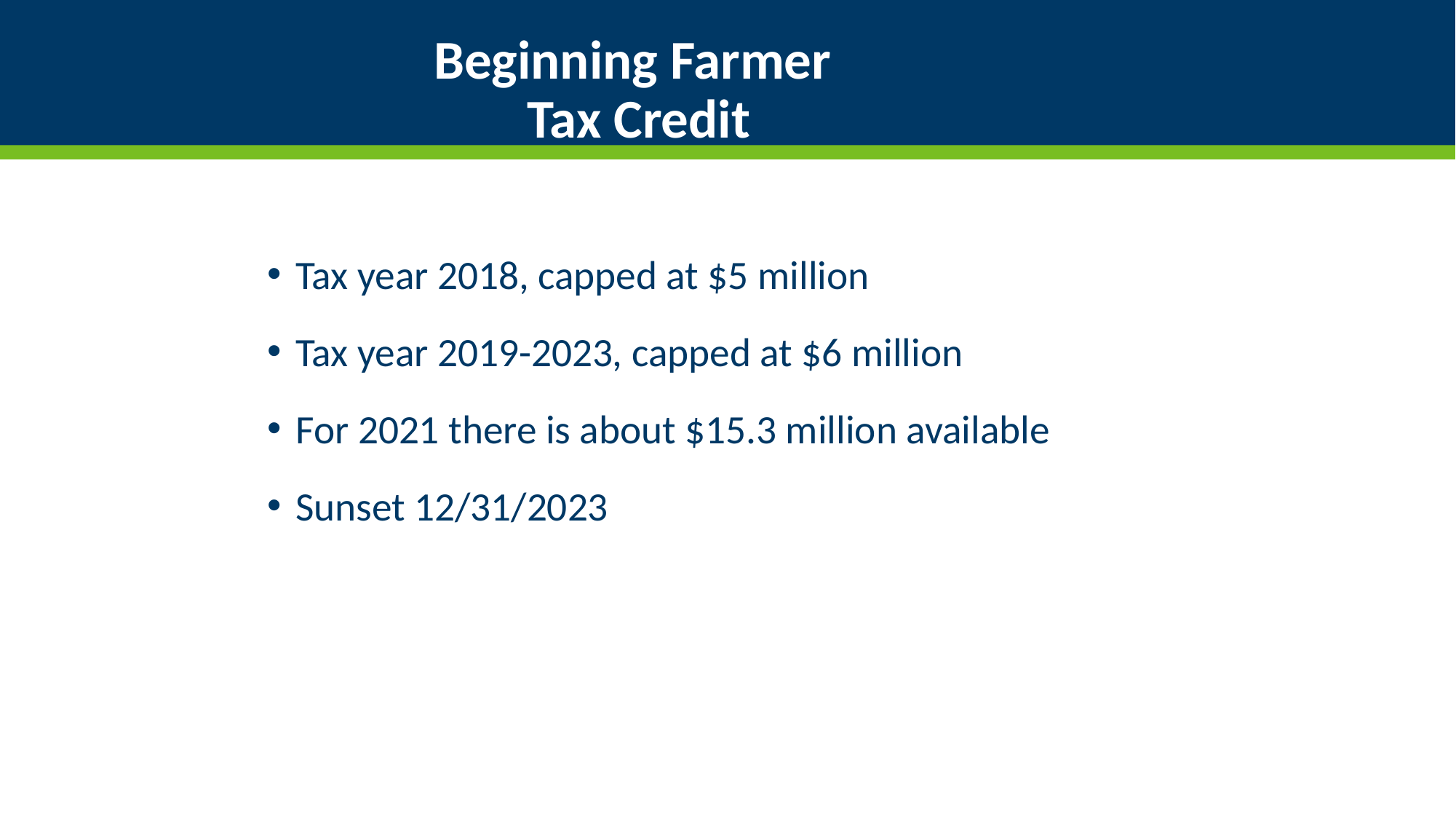

# Beginning Farmer Tax Credit
Tax year 2018, capped at $5 million
Tax year 2019-2023, capped at $6 million
For 2021 there is about $15.3 million available
Sunset 12/31/2023